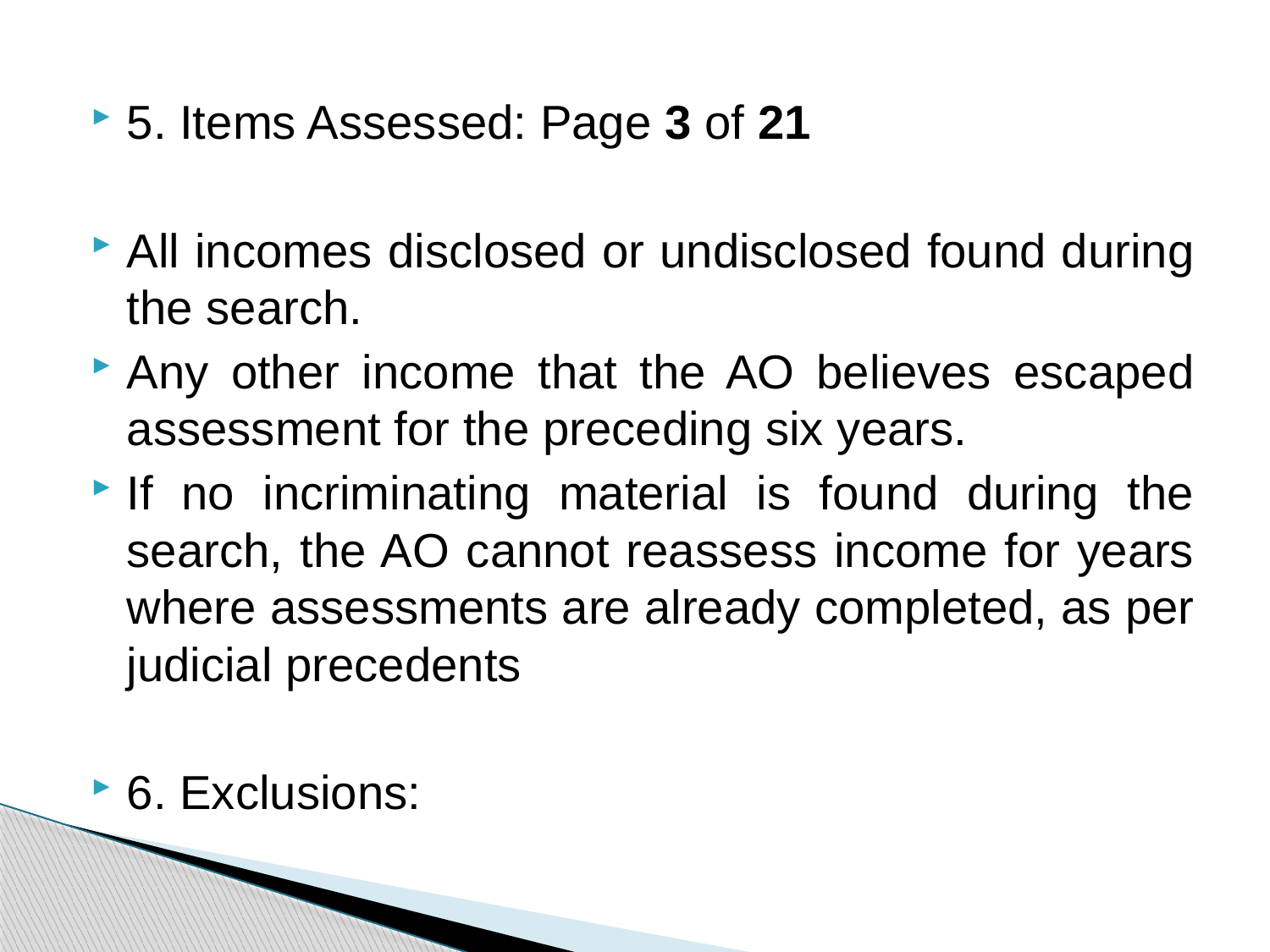

5. Items Assessed: Page 3 of 21

All incomes disclosed or undisclosed found during the search.
Any other income that the AO believes escaped assessment for the preceding six years.
If no incriminating material is found during the search, the AO cannot reassess income for years where assessments are already completed, as per judicial precedents

6. Exclusions: